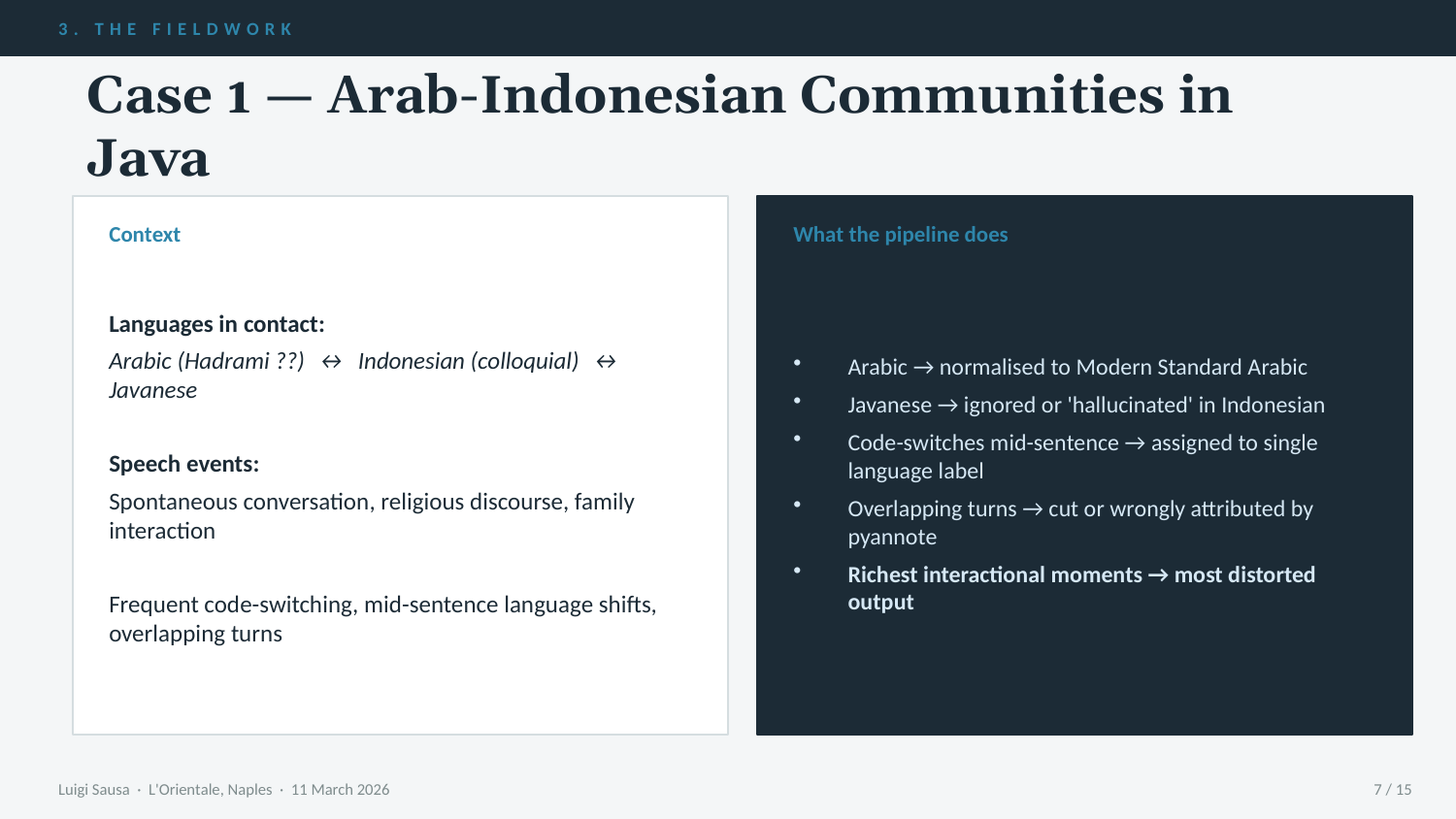

3. THE FIELDWORK
Case 1 — Arab-Indonesian Communities in Java

Context
What the pipeline does
Languages in contact:
Arabic (Hadrami ??)  ↔  Indonesian (colloquial)  ↔  Javanese

Speech events:
Spontaneous conversation, religious discourse, family interaction

Frequent code-switching, mid-sentence language shifts, overlapping turns
Arabic → normalised to Modern Standard Arabic
Javanese → ignored or 'hallucinated' in Indonesian
Code-switches mid-sentence → assigned to single language label
Overlapping turns → cut or wrongly attributed by pyannote
Richest interactional moments → most distorted output
Luigi Sausa  ·  L'Orientale, Naples  ·  11 March 2026
7 / 15